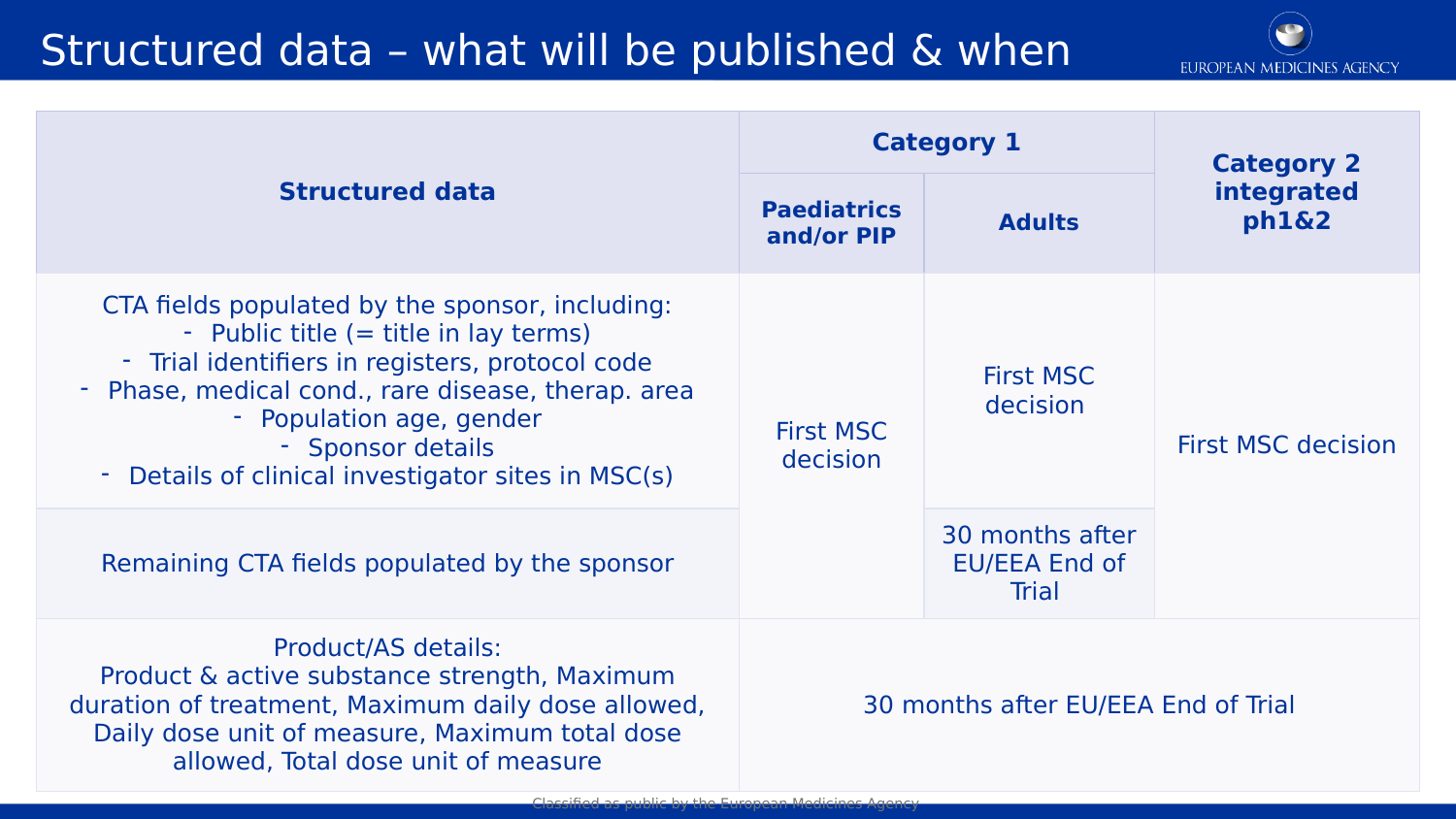

Structured data – what will be published & when
| Structured data | Category 1 |  | Category 2 integrated ph1&2 |
| --- | --- | --- | --- |
| Structured data | Paediatrics and/or PIP | Adults | Category 2 integrated ph1&2 |
| CTA fields populated by the sponsor, including: Public title (= title in lay terms) Trial identifiers in registers, protocol code Phase, medical cond., rare disease, therap. area Population age, gender Sponsor details Details of clinical investigator sites in MSC(s) | First MSC decision | First MSC decision | First MSC decision |
| Remaining CTA fields populated by the sponsor |  | 30 months after EU/EEA End of Trial |  |
| Product/AS details: Product & active substance strength, Maximum duration of treatment, Maximum daily dose allowed, Daily dose unit of measure, Maximum total dose allowed, Total dose unit of measure | 30 months after EU/EEA End of Trial |  |  |